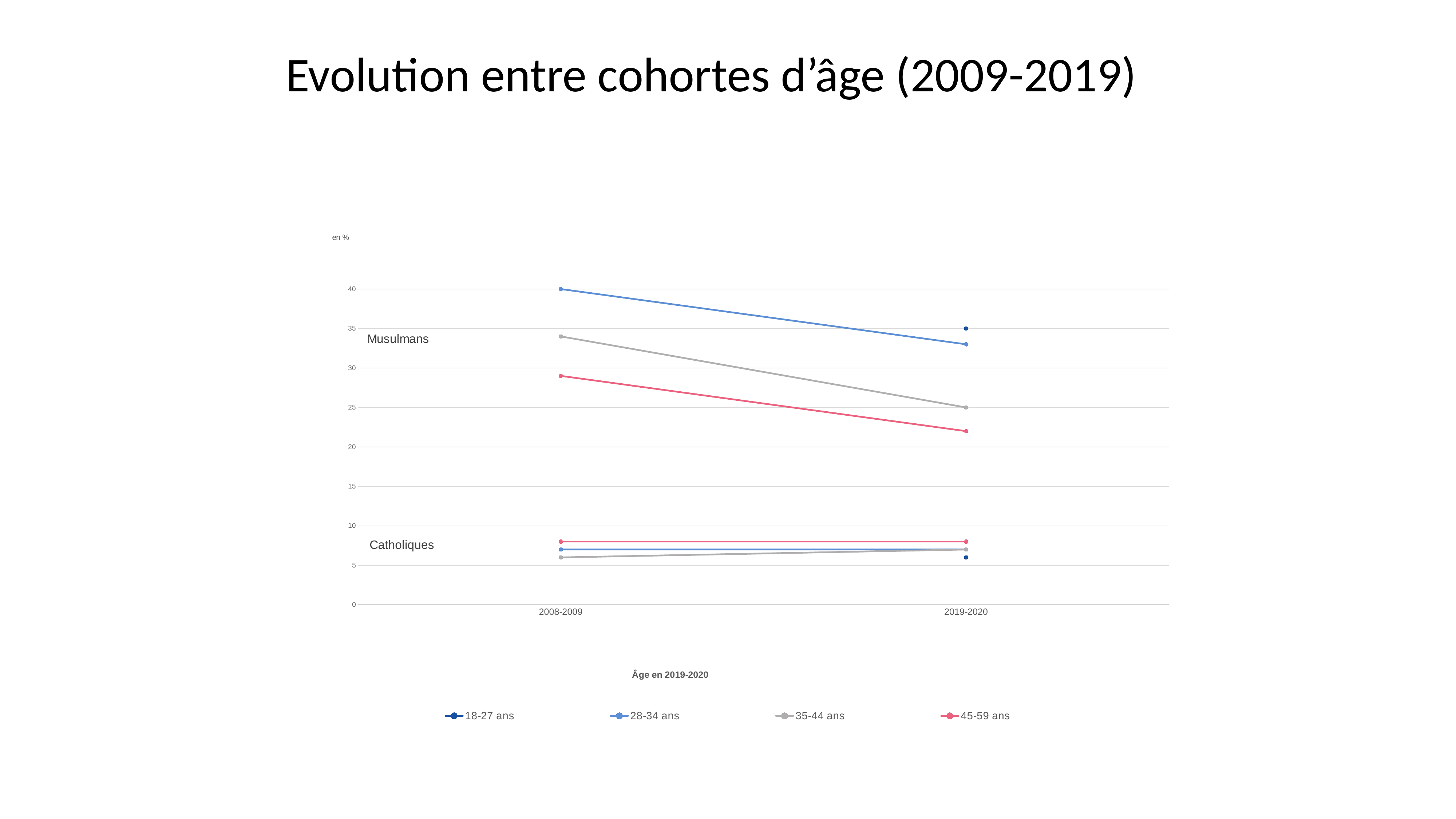

# Evolution entre cohortes d’âge (2009-2019)

### Chart: Âge en 2019-2020

| Category | 18-27 ans | 28-34 ans | 35-44 ans | 45-59 ans | 18-27 ans | 28-34 ans | 35-44 ans | 45-59 ans |
|---|---|---|---|---|---|---|---|---|
| 2008-2009 | None | 40.0 | 34.0 | 29.0 | None | 7.0 | 6.0 | 8.0 |
| 2019-2020 | 35.0 | 33.0 | 25.0 | 22.0 | 6.0 | 7.0 | 7.0 | 8.0 |